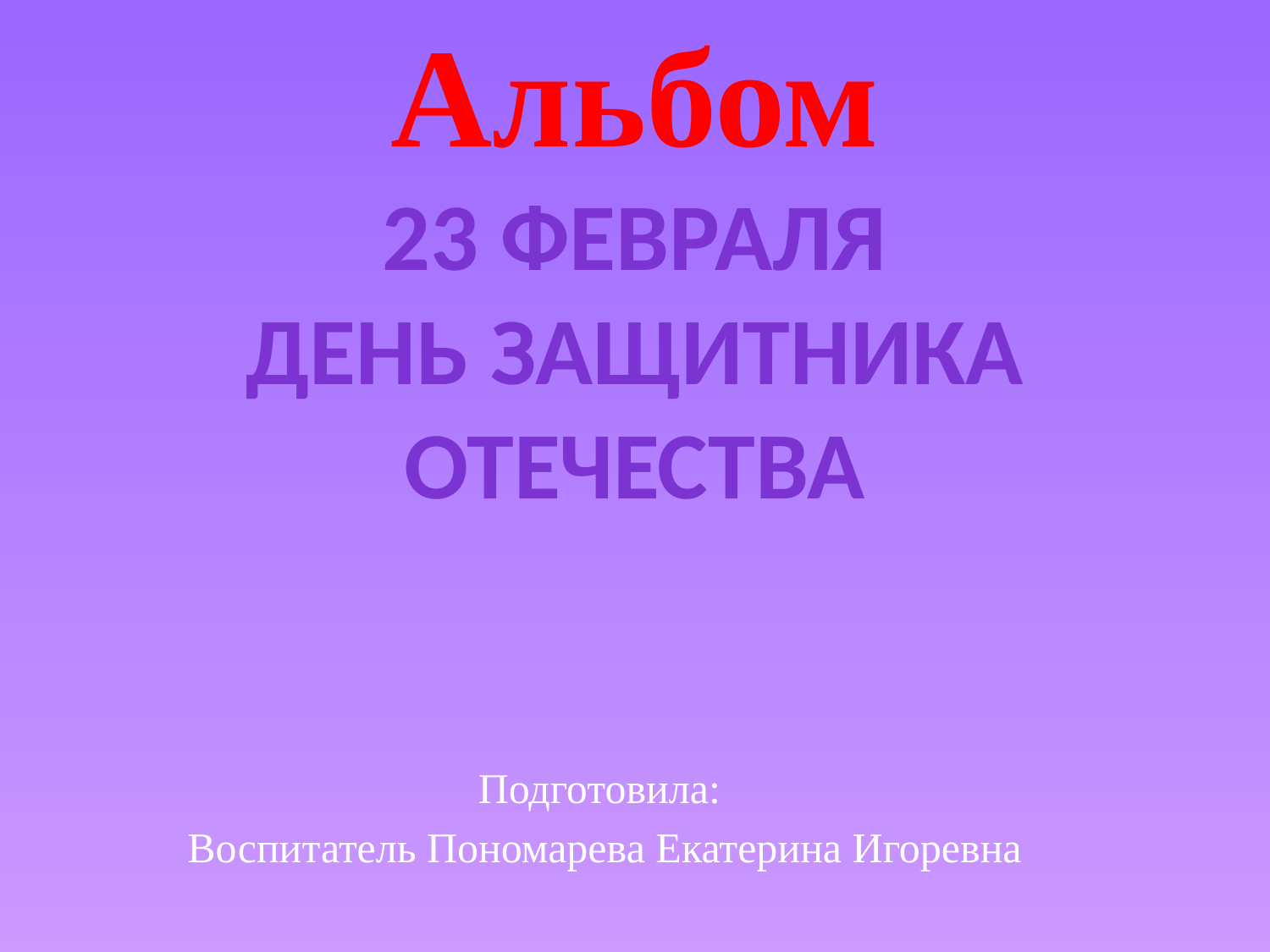

Альбом

23 февраля
День защитника отечества
#

Подготовила:
Воспитатель Пономарева Екатерина Игоревна